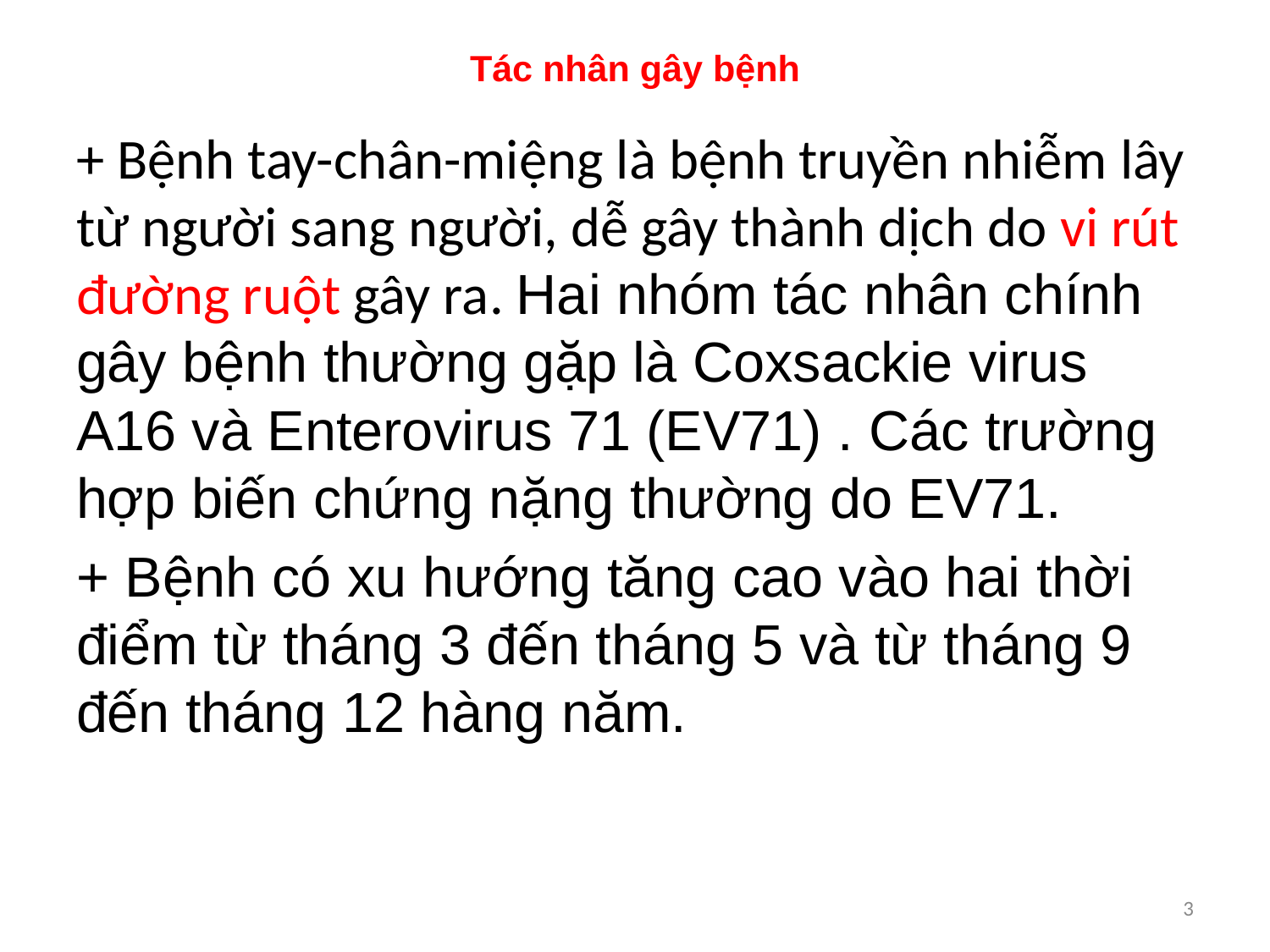

# Tác nhân gây bệnh
+ Bệnh tay-chân-miệng là bệnh truyền nhiễm lây từ người sang người, dễ gây thành dịch do vi rút đường ruột gây ra. Hai nhóm tác nhân chính gây bệnh thường gặp là Coxsackie virus A16 và Enterovirus 71 (EV71) . Các trường hợp biến chứng nặng thường do EV71.
+ Bệnh có xu hướng tăng cao vào hai thời điểm từ tháng 3 đến tháng 5 và từ tháng 9 đến tháng 12 hàng năm.
3